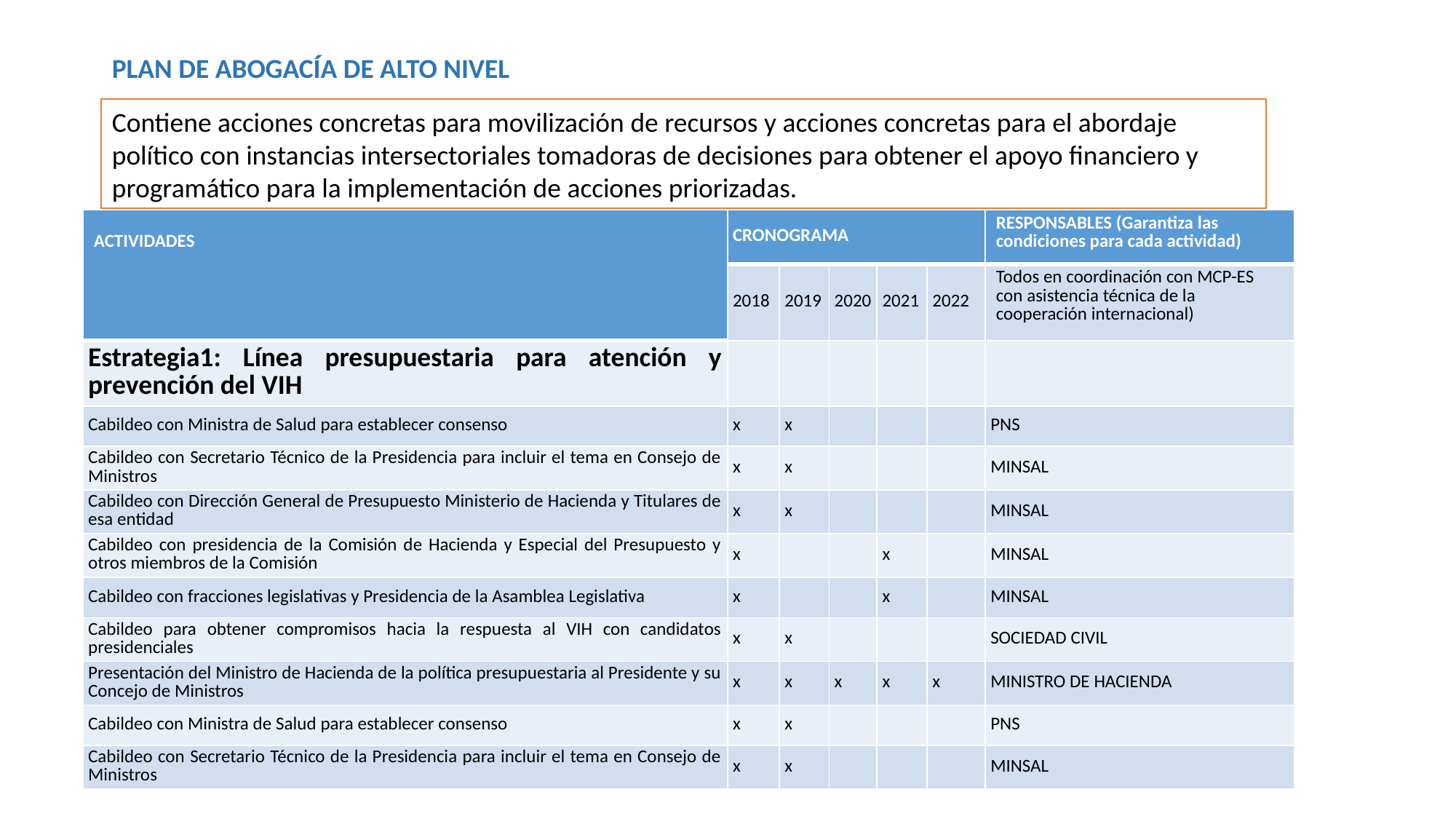

PLAN DE ABOGACÍA DE ALTO NIVEL

Contiene acciones concretas para movilización de recursos y acciones concretas para el abordaje político con instancias intersectoriales tomadoras de decisiones para obtener el apoyo financiero y programático para la implementación de acciones priorizadas.
| ACTIVIDADES | CRONOGRAMA |  |  |  |  | RESPONSABLES (Garantiza las condiciones para cada actividad) |
| --- | --- | --- | --- | --- | --- | --- |
|  | 2018 | 2019 | 2020 | 2021 | 2022 | Todos en coordinación con MCP-ES con asistencia técnica de la cooperación internacional) |
| Estrategia1: Línea presupuestaria para atención y prevención del VIH |  |  |  |  |  |  |
| Cabildeo con Ministra de Salud para establecer consenso | x | x |  |  |  | PNS |
| Cabildeo con Secretario Técnico de la Presidencia para incluir el tema en Consejo de Ministros | x | x |  |  |  | MINSAL |
| Cabildeo con Dirección General de Presupuesto Ministerio de Hacienda y Titulares de esa entidad | x | x |  |  |  | MINSAL |
| Cabildeo con presidencia de la Comisión de Hacienda y Especial del Presupuesto y otros miembros de la Comisión | x |  |  | x |  | MINSAL |
| Cabildeo con fracciones legislativas y Presidencia de la Asamblea Legislativa | x |  |  | x |  | MINSAL |
| Cabildeo para obtener compromisos hacia la respuesta al VIH con candidatos presidenciales | x | x |  |  |  | SOCIEDAD CIVIL |
| Presentación del Ministro de Hacienda de la política presupuestaria al Presidente y su Concejo de Ministros | x | x | x | x | x | MINISTRO DE HACIENDA |
| Cabildeo con Ministra de Salud para establecer consenso | x | x |  |  |  | PNS |
| Cabildeo con Secretario Técnico de la Presidencia para incluir el tema en Consejo de Ministros | x | x |  |  |  | MINSAL |